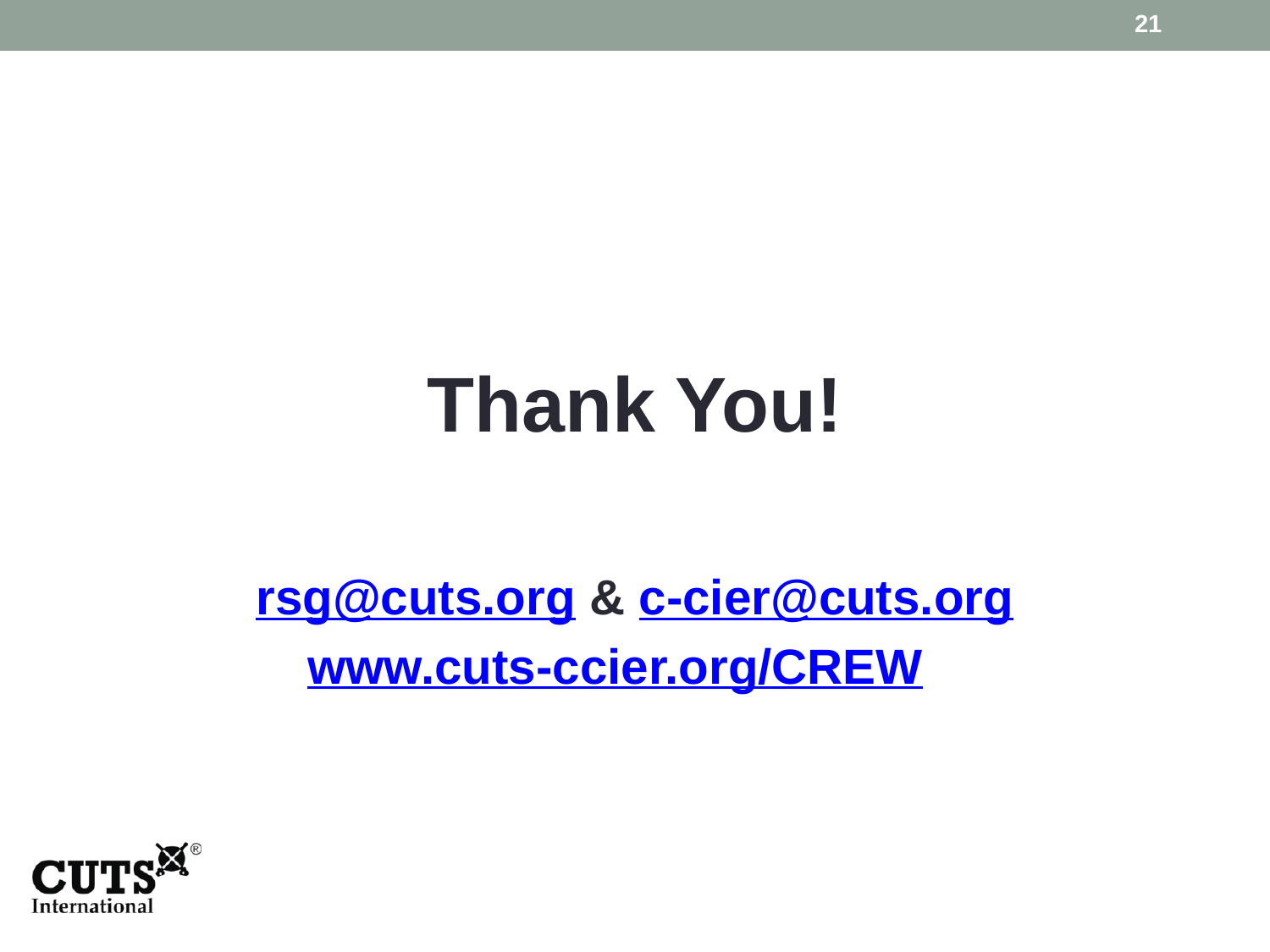

21

Thank You!

rsg@cuts.org & c-cier@cuts.org
www.cuts-ccier.org/CREW